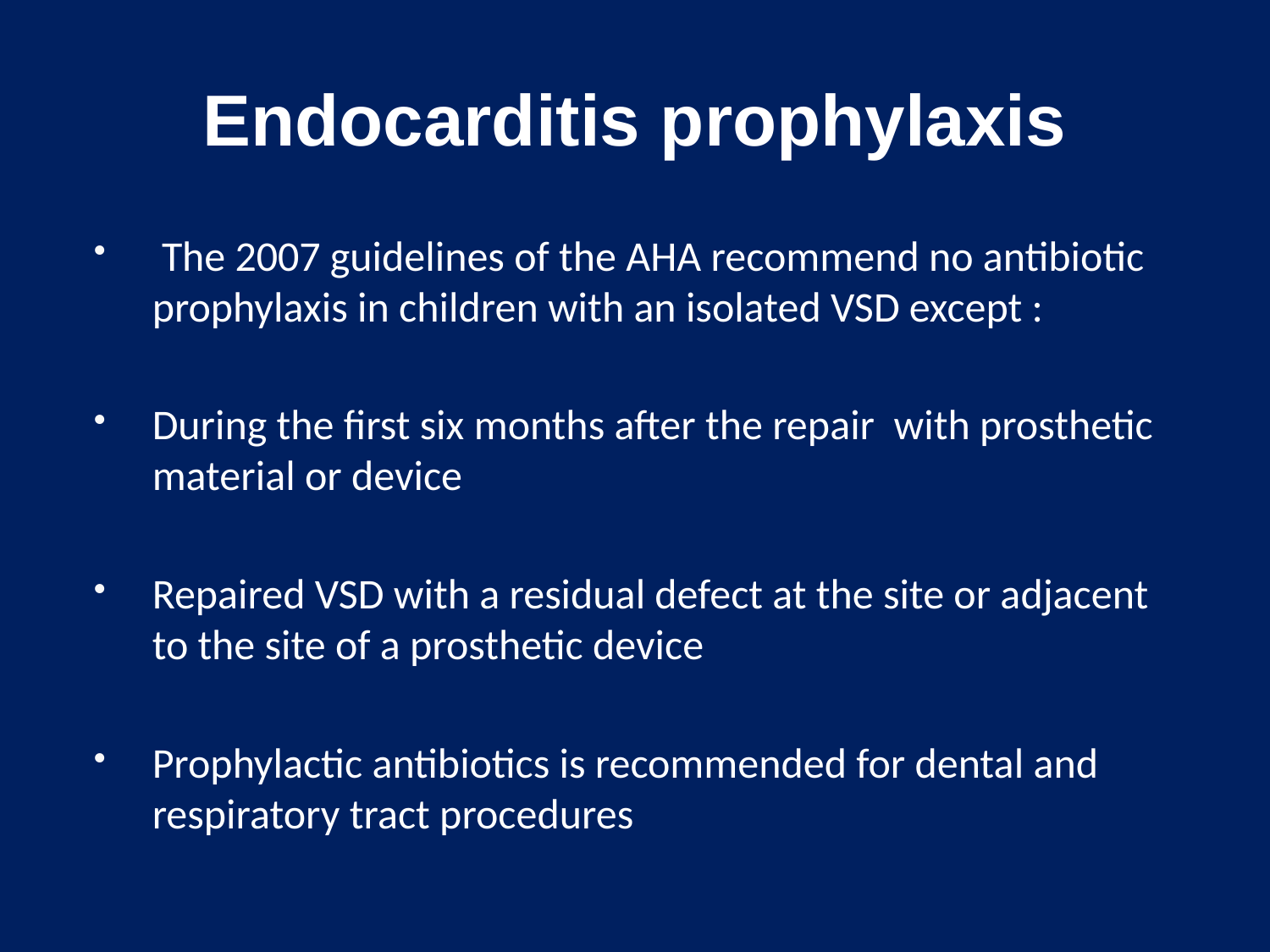

# Endocarditis prophylaxis
 The 2007 guidelines of the AHA recommend no antibiotic prophylaxis in children with an isolated VSD except :

During the first six months after the repair  with prosthetic material or device

Repaired VSD with a residual defect at the site or adjacent to the site of a prosthetic device

Prophylactic antibiotics is recommended for dental and respiratory tract procedures